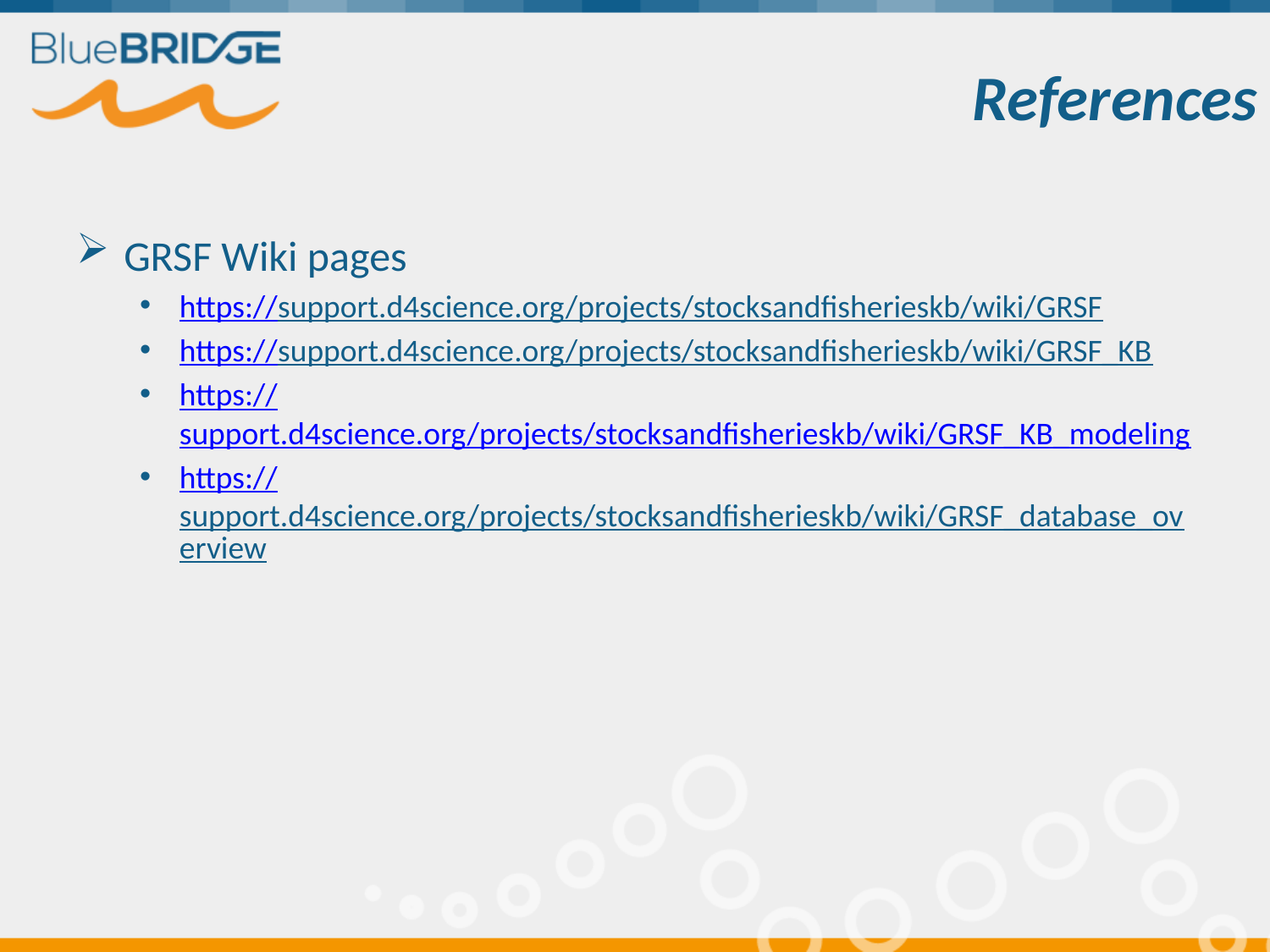

# References
GRSF Wiki pages
https://support.d4science.org/projects/stocksandfisherieskb/wiki/GRSF
https://support.d4science.org/projects/stocksandfisherieskb/wiki/GRSF_KB
https://support.d4science.org/projects/stocksandfisherieskb/wiki/GRSF_KB_modeling
https://support.d4science.org/projects/stocksandfisherieskb/wiki/GRSF_database_overview